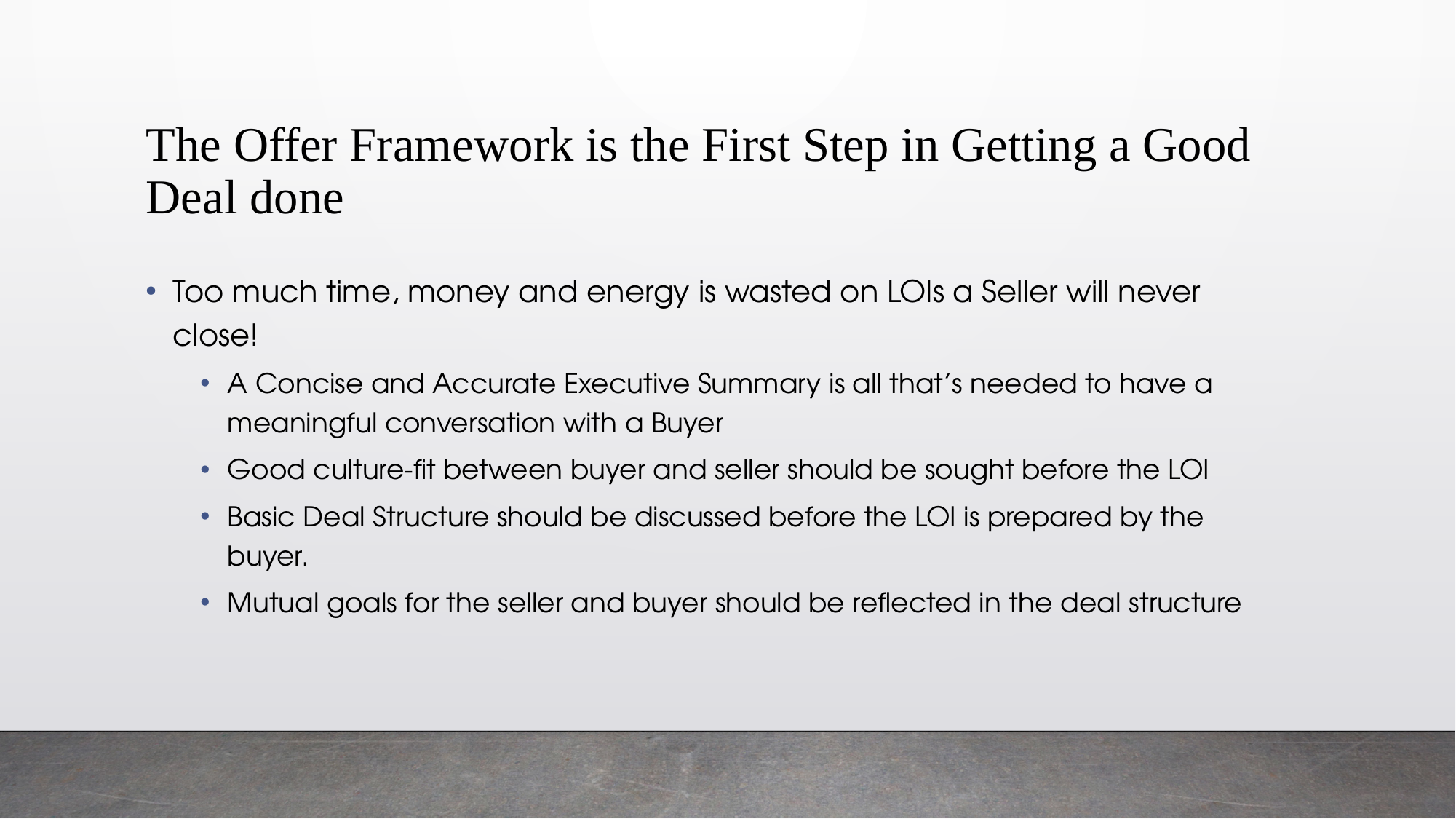

# The Offer Framework is the First Step in Getting a Good Deal done
Too much time, money and energy is wasted on LOIs a Seller will never close!
A Concise and Accurate Executive Summary is all that’s needed to have a meaningful conversation with a Buyer
Good culture-fit between buyer and seller should be sought before the LOI
Basic Deal Structure should be discussed before the LOI is prepared by the buyer.
Mutual goals for the seller and buyer should be reflected in the deal structure